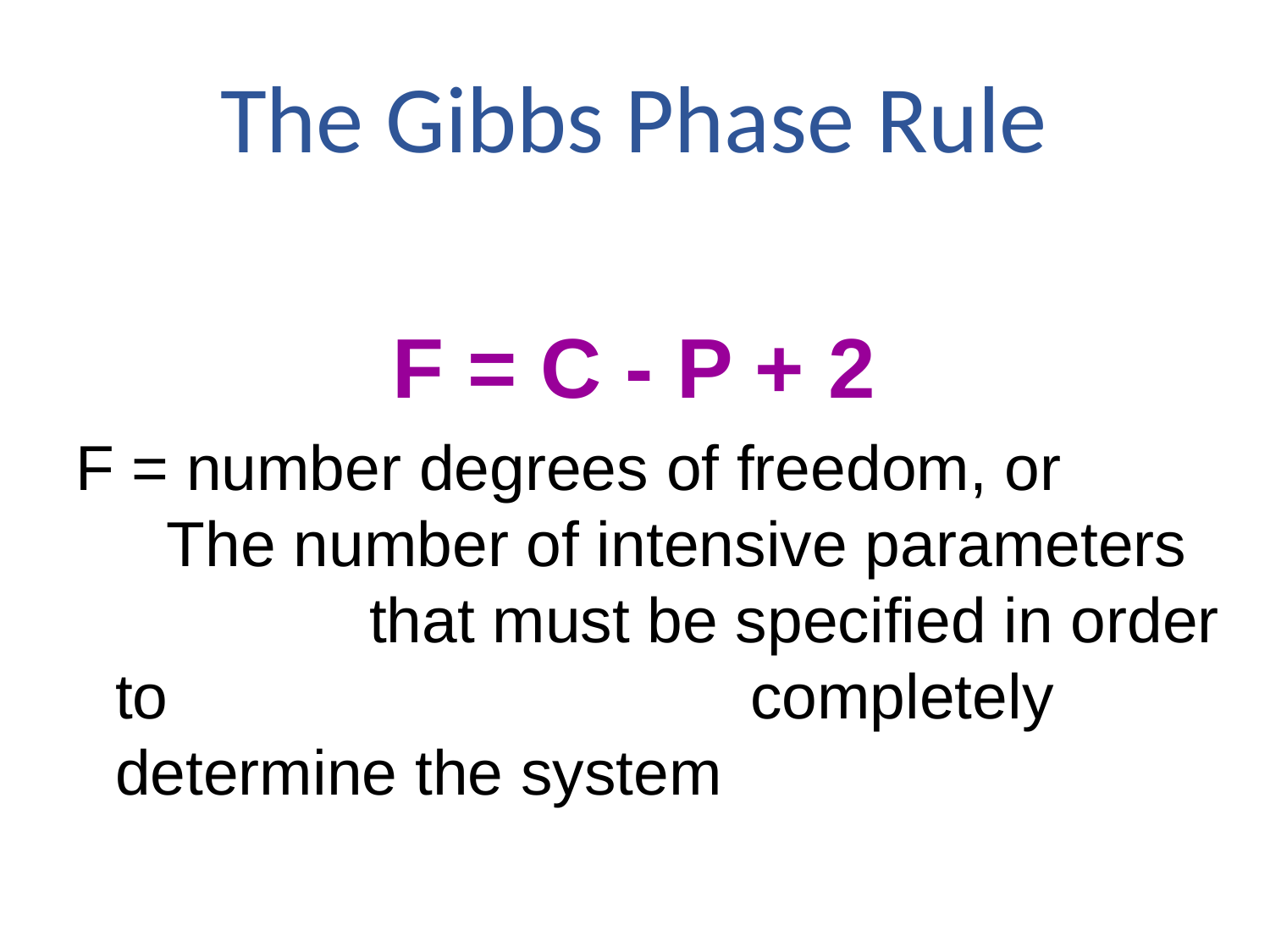

The Gibbs Phase Rule
F = C - P + 2
F = number degrees of freedom, or
   The number of intensive parameters          		that must be specified in order to                    		completely	determine the system